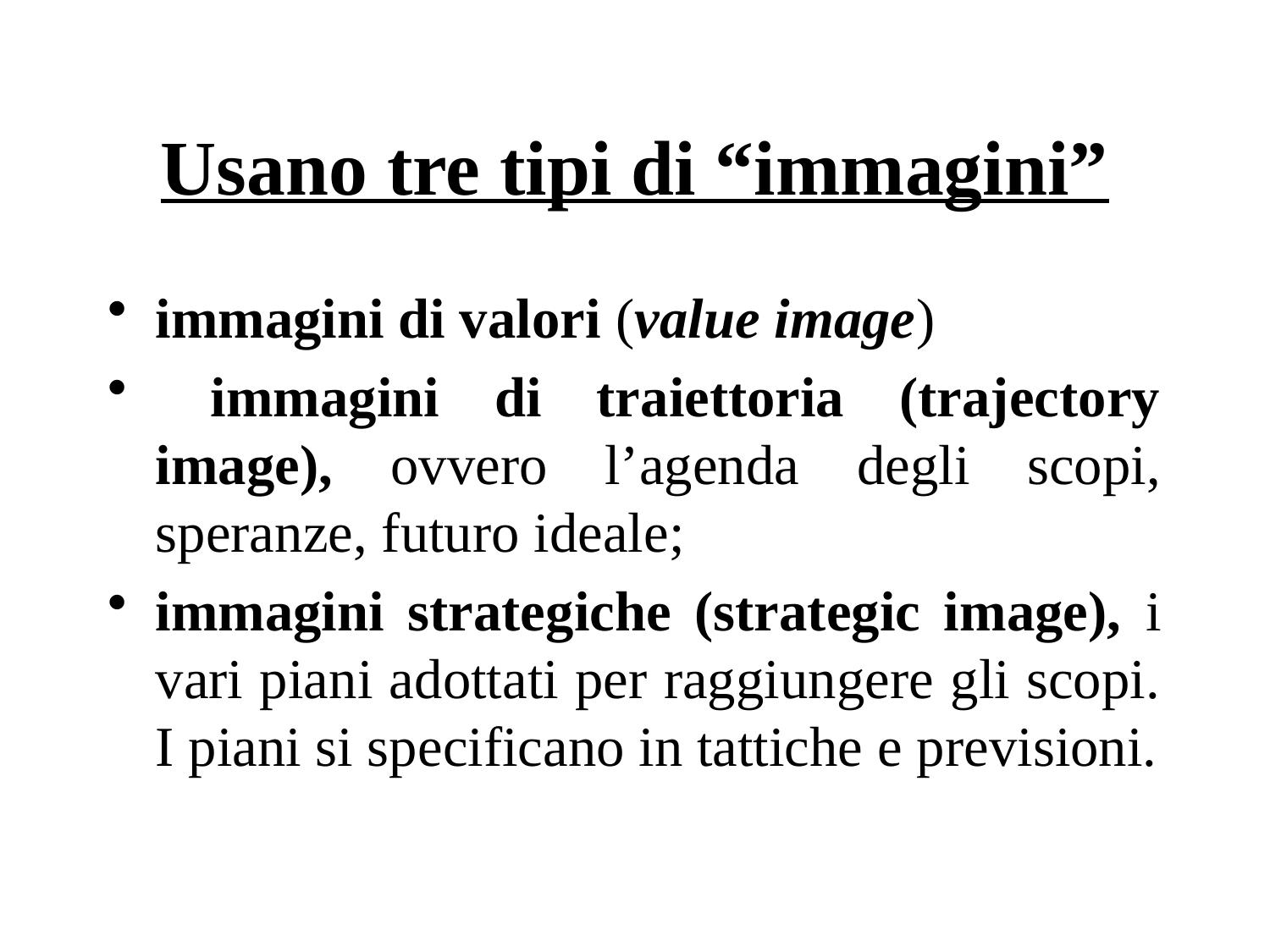

# Usano tre tipi di “immagini”
immagini di valori (value image)
 immagini di traiettoria (trajectory image), ovvero l’agenda degli scopi, speranze, futuro ideale;
immagini strategiche (strategic image), i vari piani adottati per raggiungere gli scopi. I piani si specificano in tattiche e previsioni.